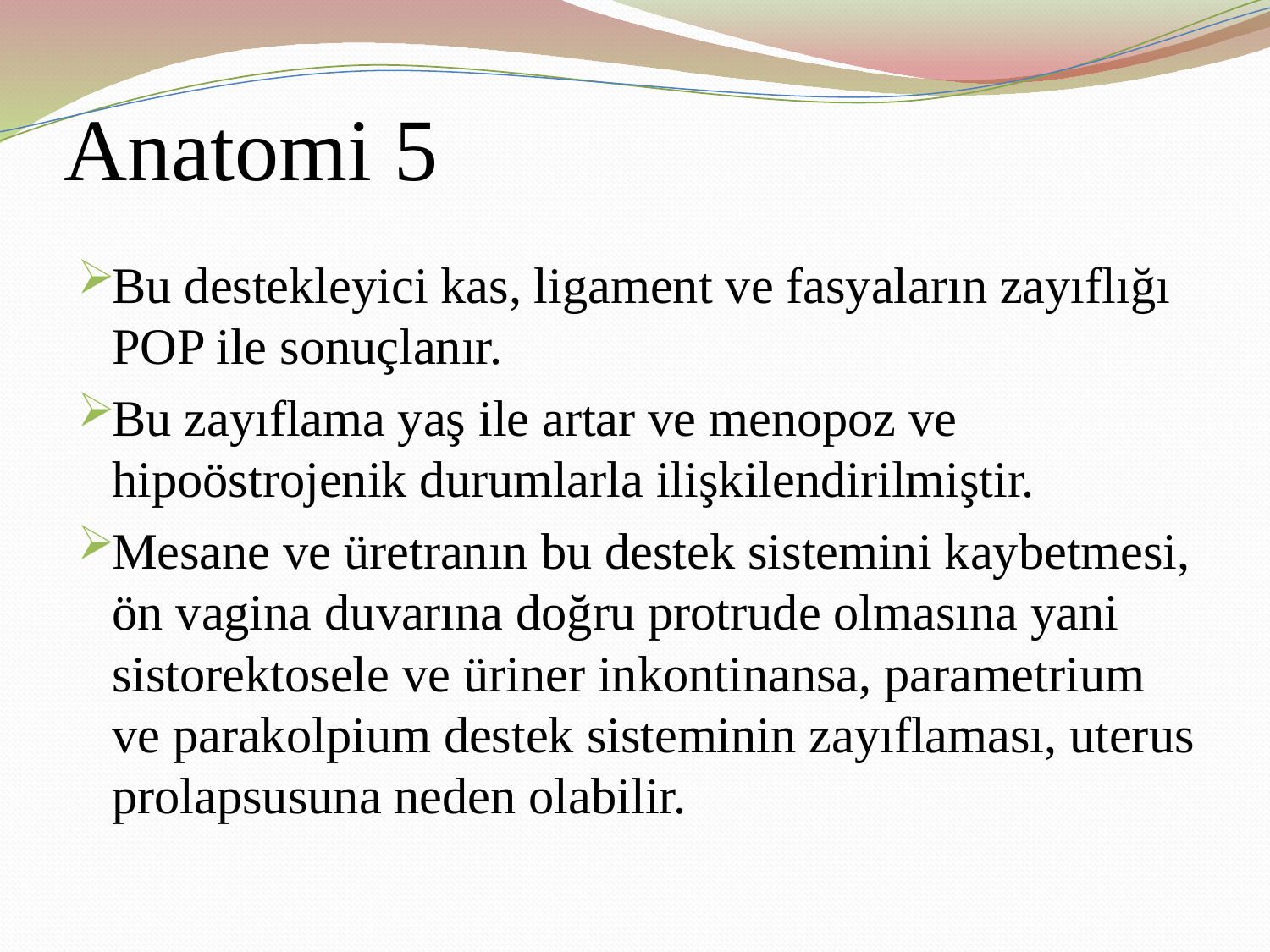

# Anatomi 5
Bu destekleyici kas, ligament ve fasyaların zayıflığı POP ile sonuçlanır.
Bu zayıflama yaş ile artar ve menopoz ve hipoöstrojenik durumlarla ilişkilendirilmiştir.
Mesane ve üretranın bu destek sistemini kaybetmesi, ön vagina duvarına doğru protrude olmasına yani  sistorektosele ve üriner inkontinansa, parametrium ve parakolpium destek sisteminin zayıflaması, uterus prolapsusuna neden olabilir.